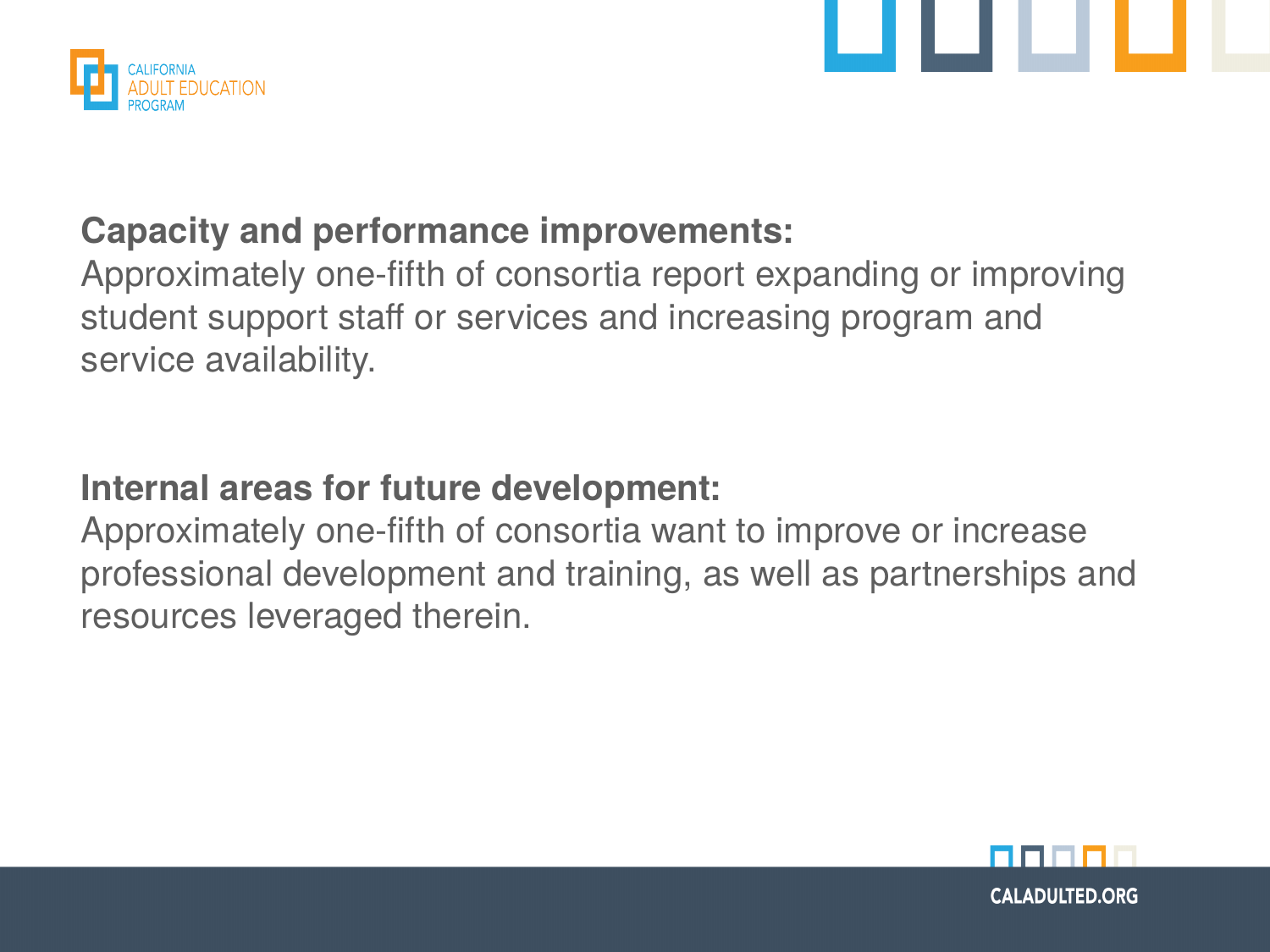

Capacity and performance improvements:
Approximately one-fifth of consortia report expanding or improving student support staff or services and increasing program and service availability.

Internal areas for future development:
Approximately one-fifth of consortia want to improve or increase professional development and training, as well as partnerships and resources leveraged therein.